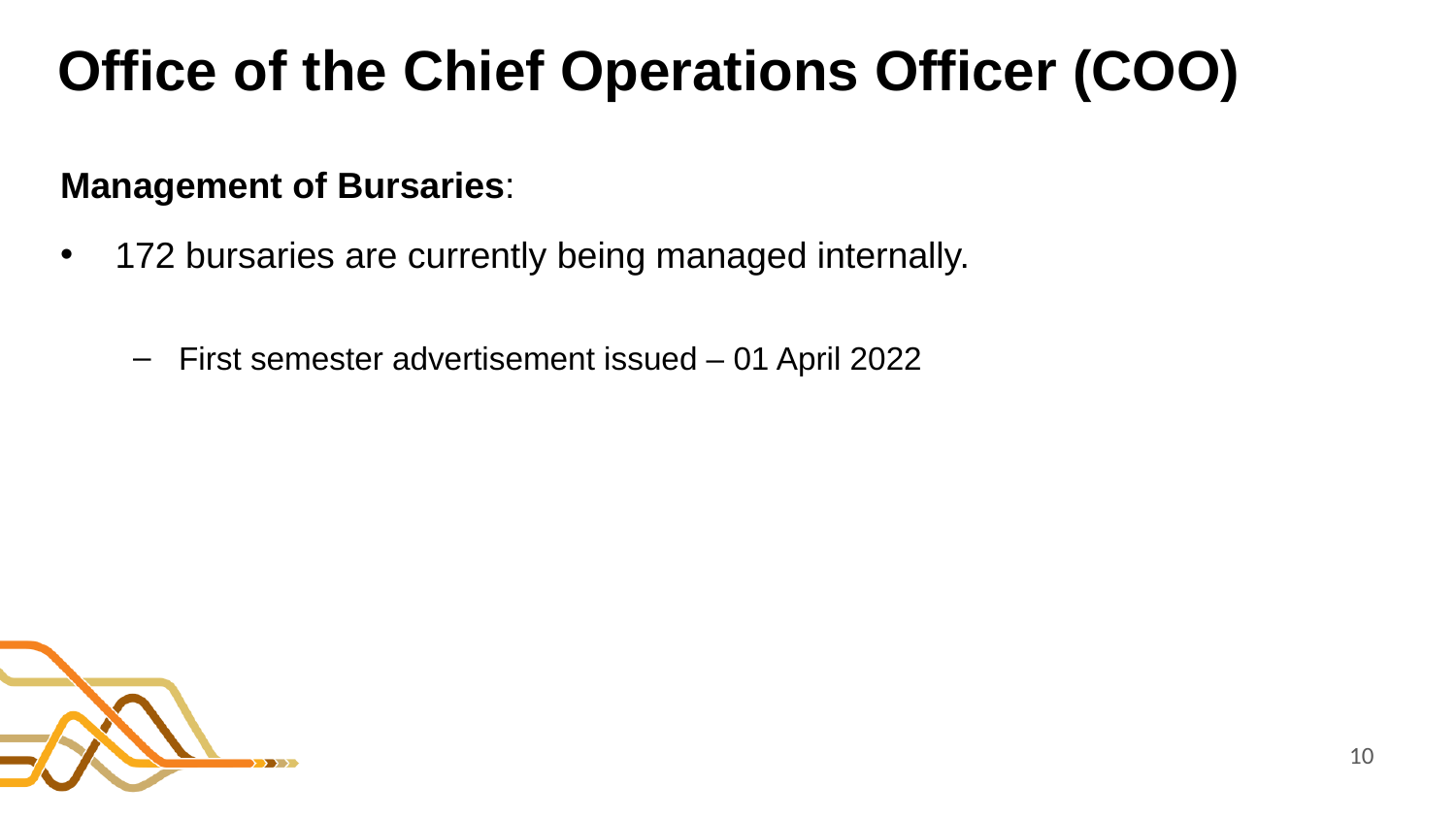

# Office of the Chief Operations Officer (COO)
Management of Bursaries:
172 bursaries are currently being managed internally.

First semester advertisement issued – 01 April 2022

10